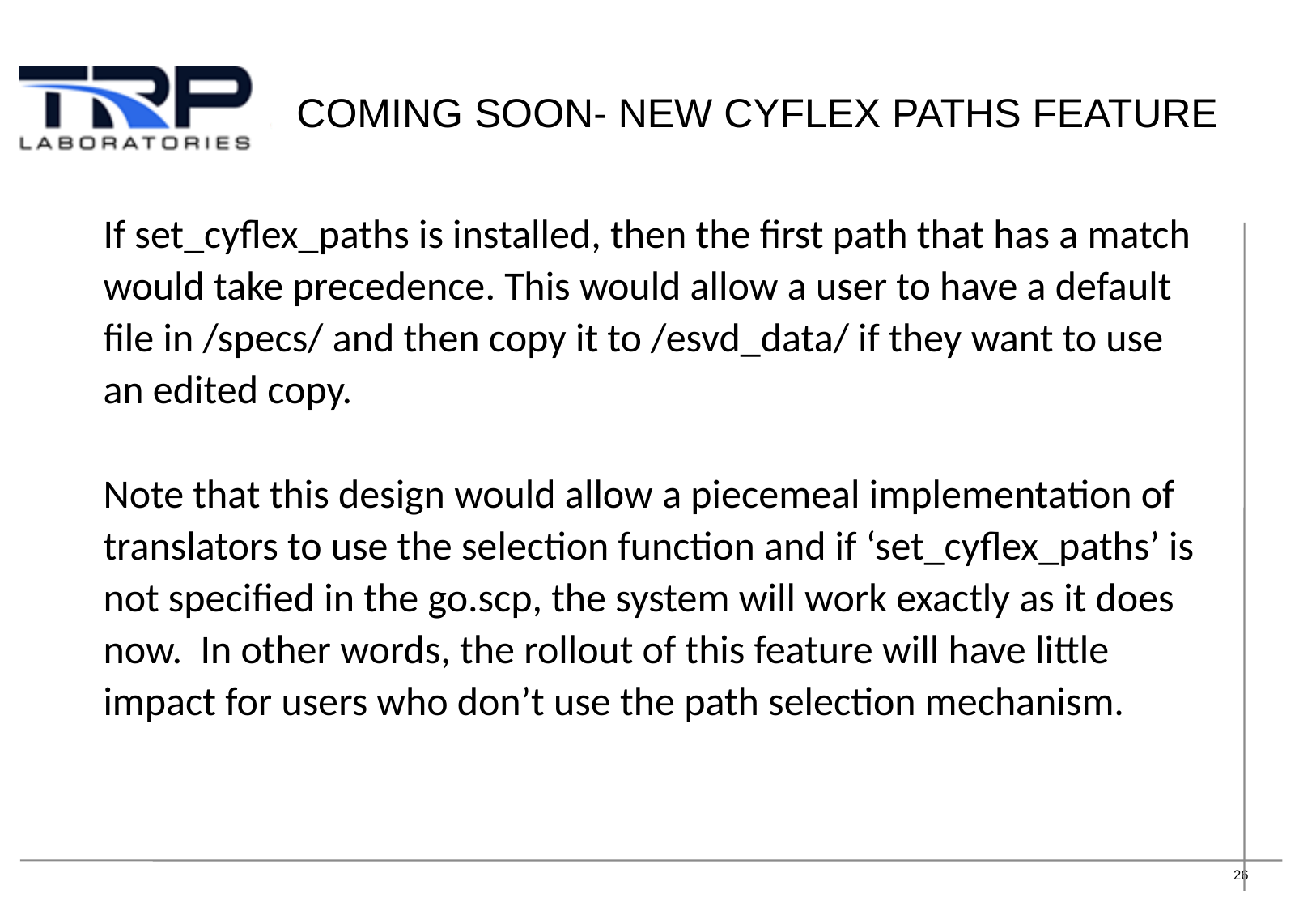

# coming soon- new CYFLex paths feature

If set_cyflex_paths is installed, then the first path that has a match would take precedence. This would allow a user to have a default file in /specs/ and then copy it to /esvd_data/ if they want to use an edited copy.

Note that this design would allow a piecemeal implementation of translators to use the selection function and if ‘set_cyflex_paths’ is not specified in the go.scp, the system will work exactly as it does now.  In other words, the rollout of this feature will have little impact for users who don’t use the path selection mechanism.